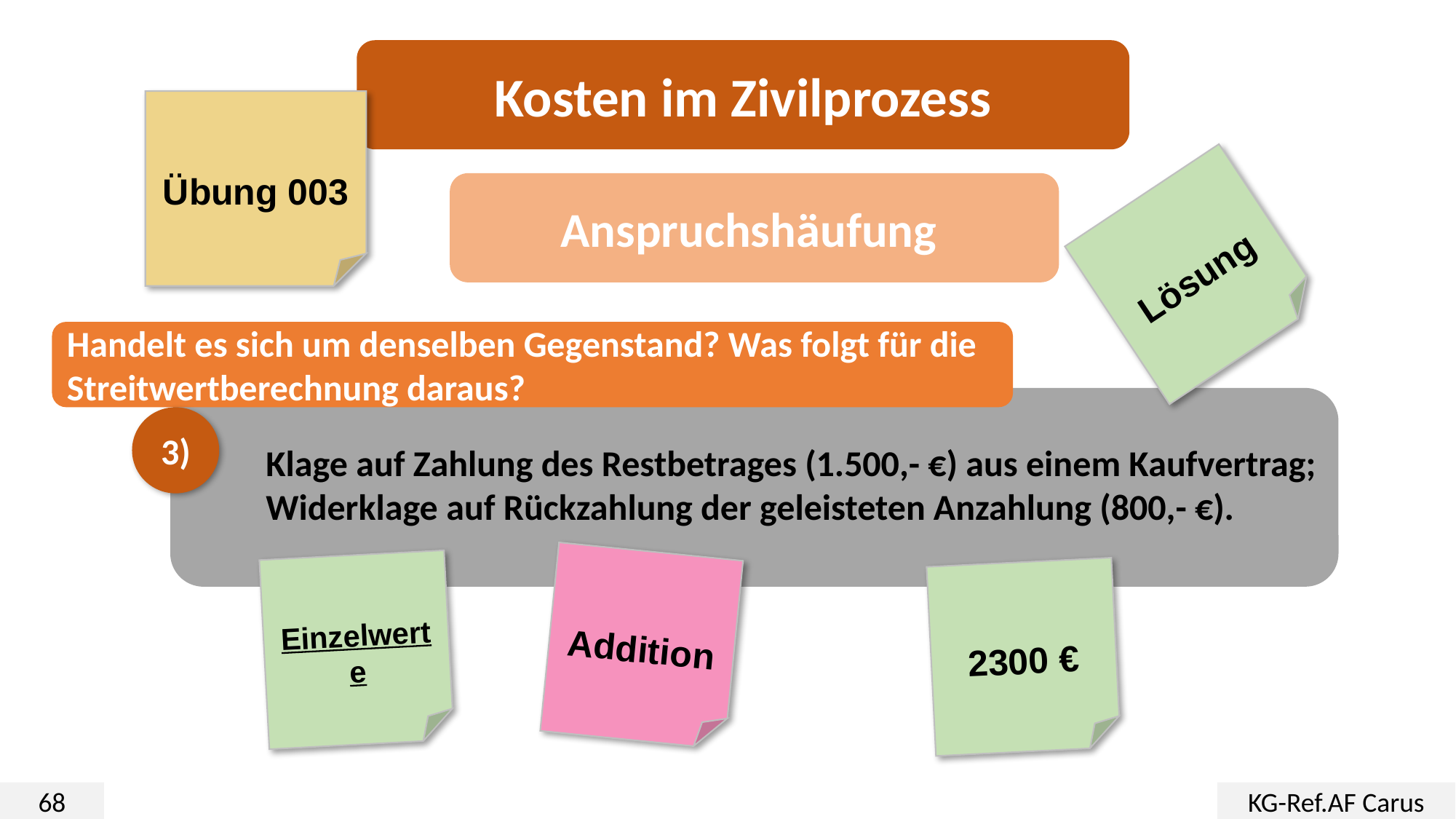

Kosten im Zivilprozess

Übung 003
Anspruchshäufung

Lösung
Handelt es sich um denselben Gegenstand? Was folgt für die Streitwertberechnung daraus?

Klage auf Zahlung des Restbetrages (1.500,- €) aus einem Kaufvertrag; Widerklage auf Rückzahlung der geleisteten Anzahlung (800,- €).
3)

Addition

Einzelwerte

2300 €
68
KG-Ref.AF Carus